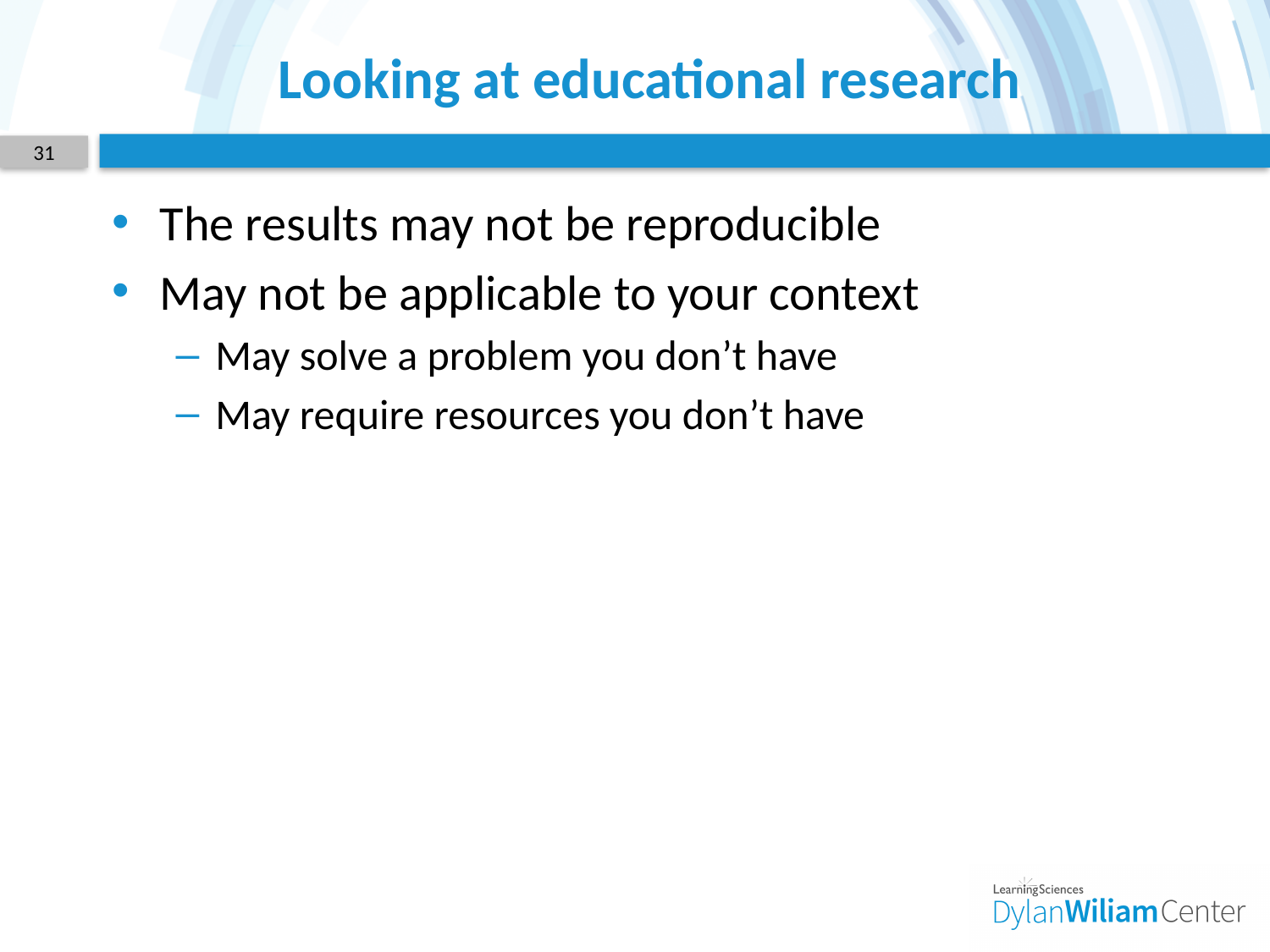

# Looking at educational research
31
The results may not be reproducible
May not be applicable to your context
May solve a problem you don’t have
May require resources you don’t have